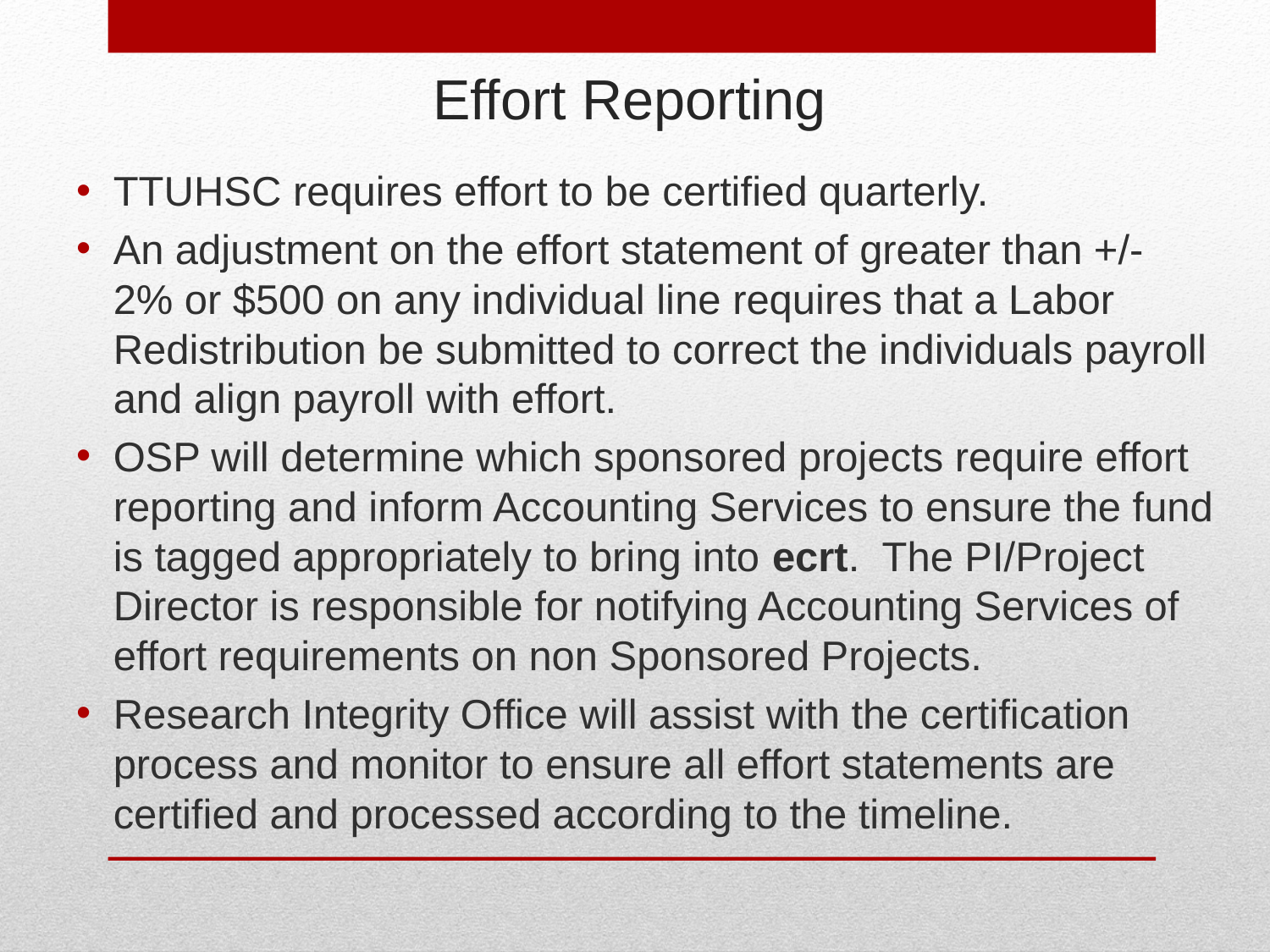

# Effort Reporting
TTUHSC requires effort to be certified quarterly.
An adjustment on the effort statement of greater than +/- 2% or $500 on any individual line requires that a Labor Redistribution be submitted to correct the individuals payroll and align payroll with effort.
OSP will determine which sponsored projects require effort reporting and inform Accounting Services to ensure the fund is tagged appropriately to bring into ecrt.  The PI/Project Director is responsible for notifying Accounting Services of effort requirements on non Sponsored Projects.
Research Integrity Office will assist with the certification process and monitor to ensure all effort statements are certified and processed according to the timeline.